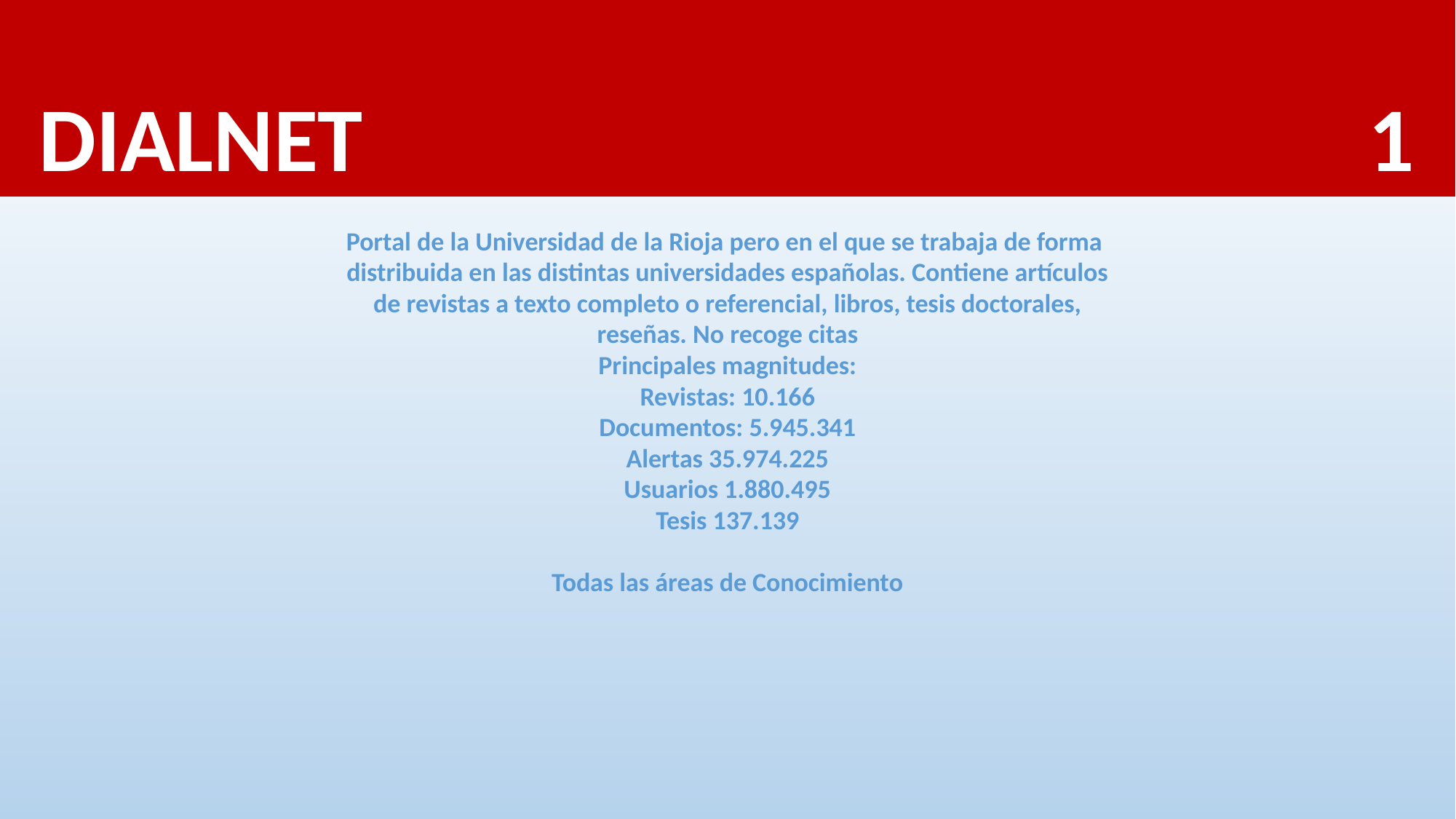

# DIALNET                                                 1

Portal de la Universidad de la Rioja pero en el que se trabaja de forma
distribuida en las distintas universidades españolas. Contiene artículos
 de revistas a texto completo o referencial, libros, tesis doctorales,
reseñas. No recoge citas
Principales magnitudes:
Revistas: 10.166
Documentos: 5.945.341
Alertas 35.974.225
Usuarios 1.880.495
Tesis 137.139

Todas las áreas de Conocimiento